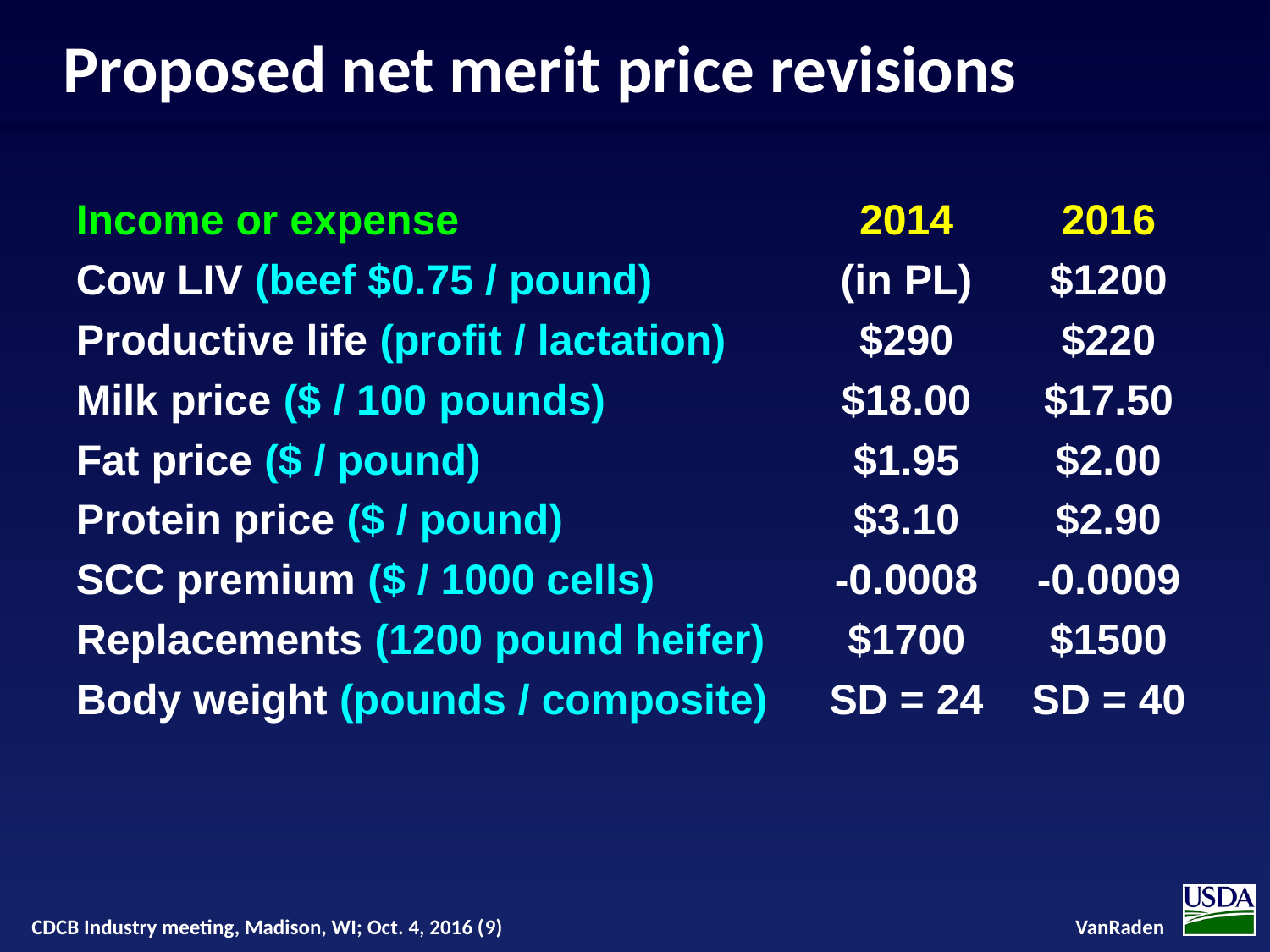

# Proposed net merit price revisions
| Income or expense | 2014 | 2016 |
| --- | --- | --- |
| Cow LIV (beef $0.75 / pound) | (in PL) | $1200 |
| Productive life (profit / lactation) | $290 | $220 |
| Milk price ($ / 100 pounds) | $18.00 | $17.50 |
| Fat price ($ / pound) | $1.95 | $2.00 |
| Protein price ($ / pound) | $3.10 | $2.90 |
| SCC premium ($ / 1000 cells) | -0.0008 | -0.0009 |
| Replacements (1200 pound heifer) | $1700 | $1500 |
| Body weight (pounds / composite) | SD = 24 | SD = 40 |